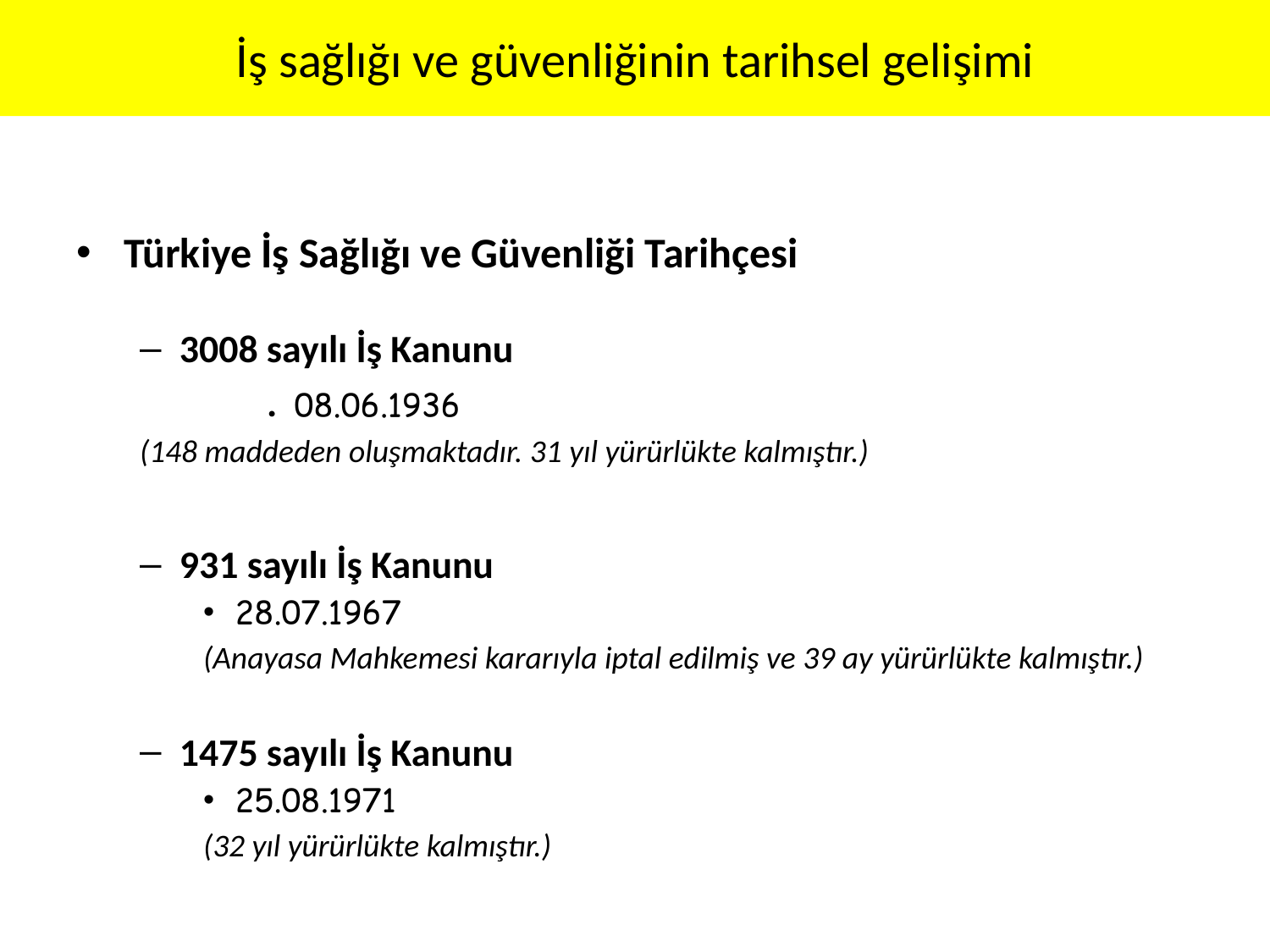

İş sağlığı ve güvenliğinin tarihsel gelişimi
Türkiye İş Sağlığı ve Güvenliği Tarihçesi

3008 sayılı İş Kanunu
	.  08.06.1936
(148 maddeden oluşmaktadır. 31 yıl yürürlükte kalmıştır.)

931 sayılı İş Kanunu
28.07.1967
(Anayasa Mahkemesi kararıyla iptal edilmiş ve 39 ay yürürlükte kalmıştır.)

1475 sayılı İş Kanunu
25.08.1971
(32 yıl yürürlükte kalmıştır.)